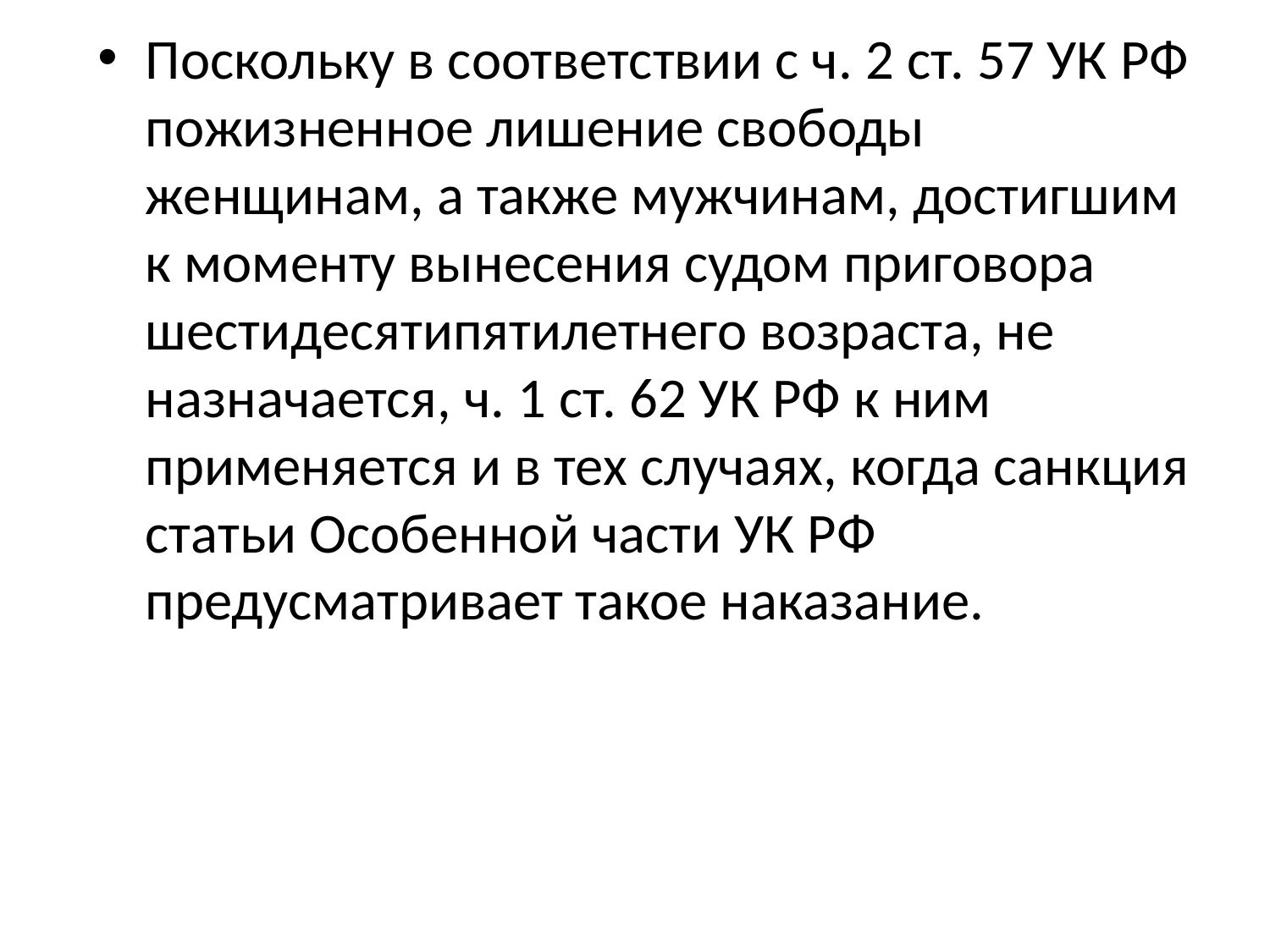

#
Поскольку в соответствии с ч. 2 ст. 57 УК РФ пожизненное лишение свободы женщинам, а также мужчинам, достигшим к моменту вынесения судом приговора шестидесятипятилетнего возраста, не назначается, ч. 1 ст. 62 УК РФ к ним применяется и в тех случаях, когда санкция статьи Особенной части УК РФ предусматривает такое наказание.